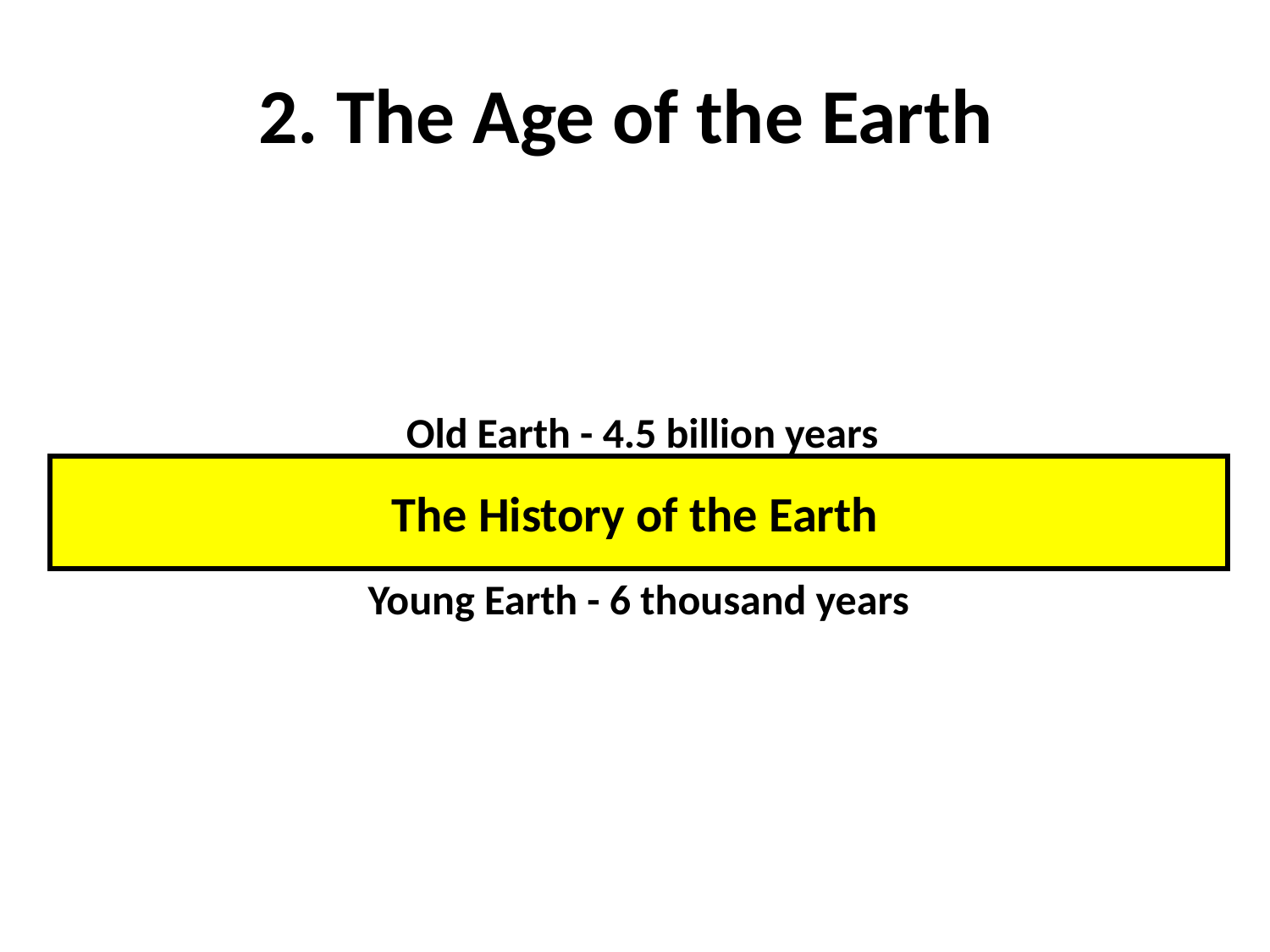

# 2. The Age of the Earth
 Old Earth - 4.5 billion years

The History of the Earth
Young Earth - 6 thousand years